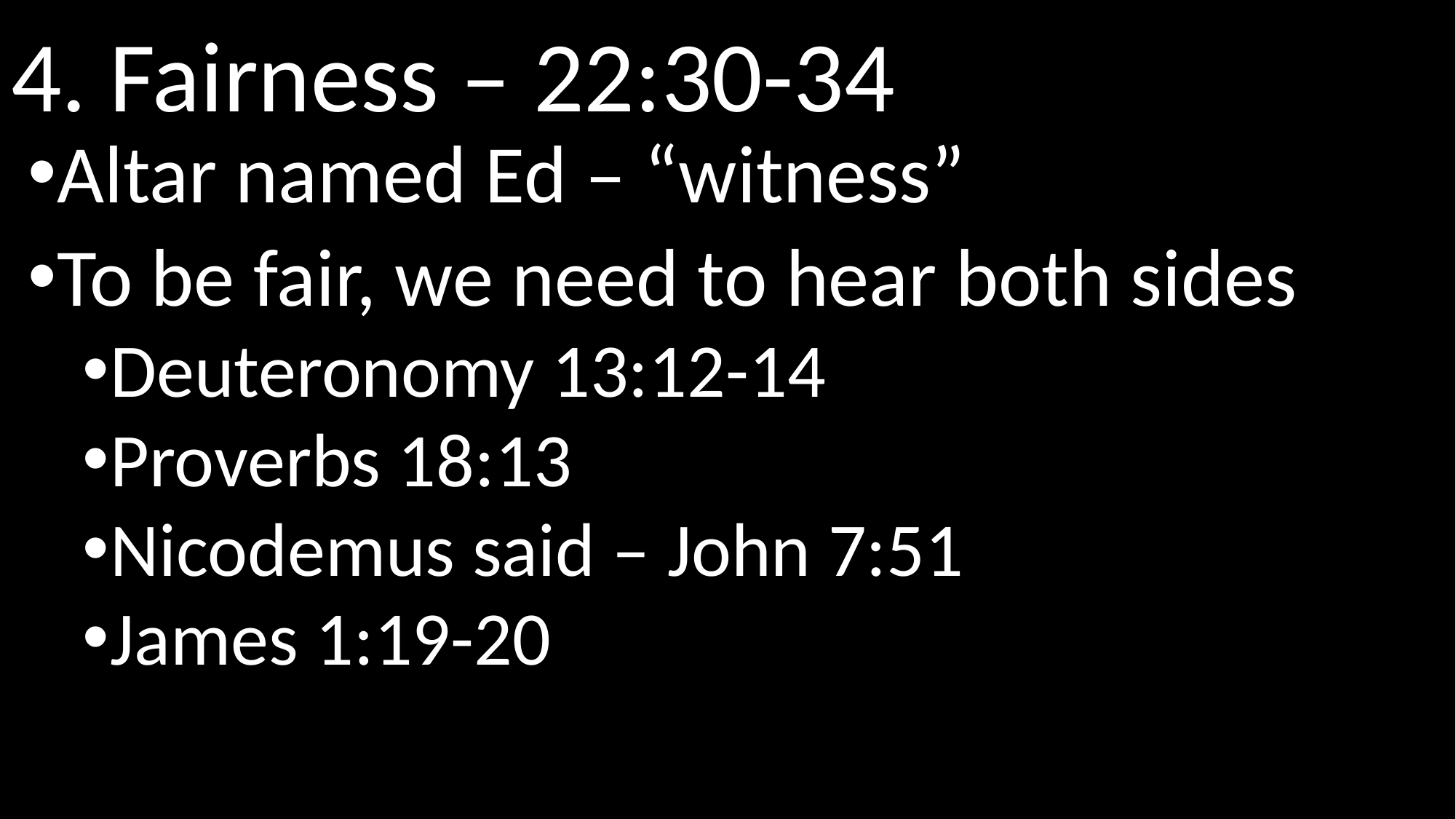

# 4. Fairness – 22:30-34
Altar named Ed – “witness”
To be fair, we need to hear both sides
Deuteronomy 13:12-14
Proverbs 18:13
Nicodemus said – John 7:51
James 1:19-20